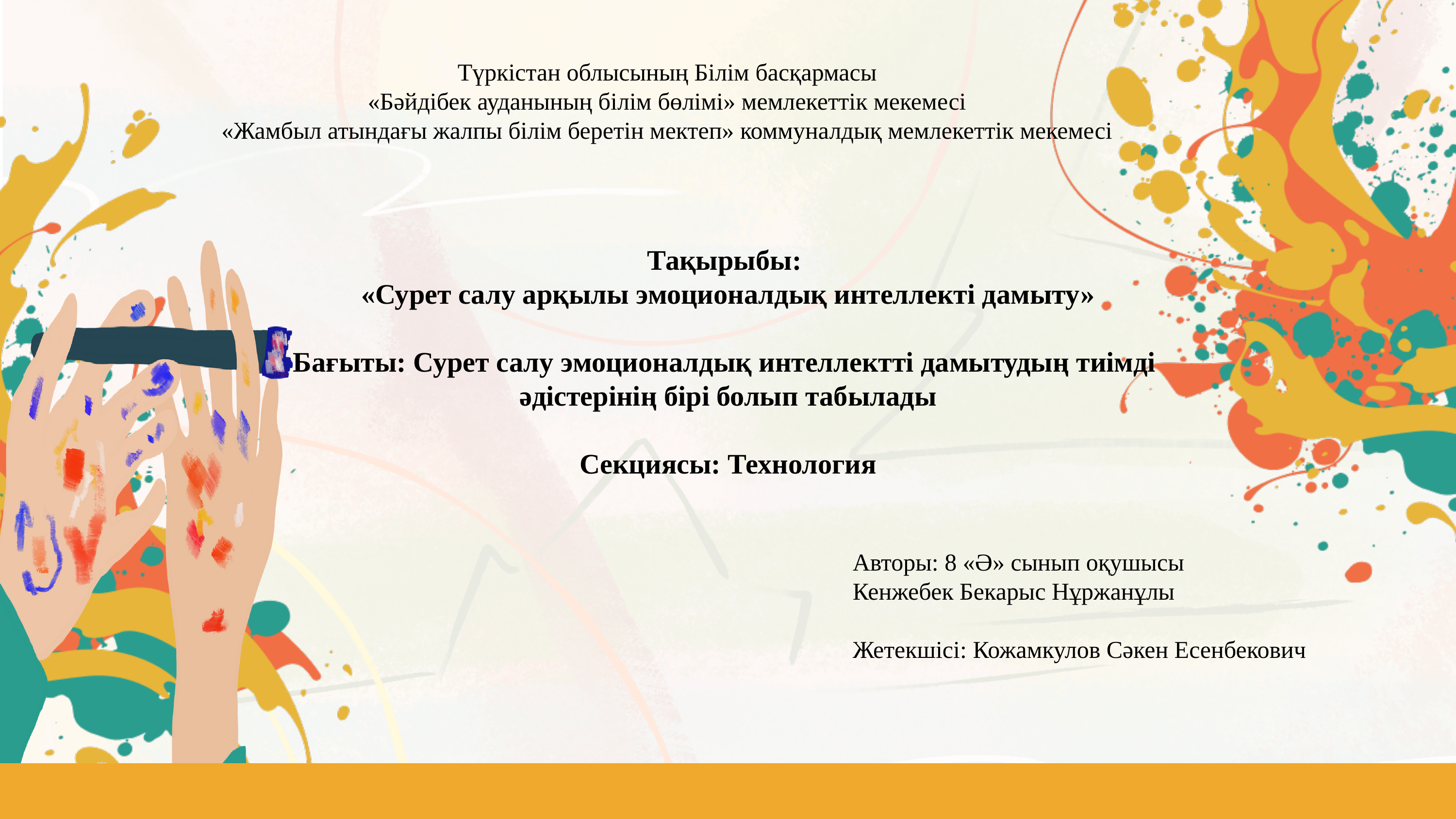

Түркістан облысының Білім басқармасы
«Бәйдібек ауданының білім бөлімі» мемлекеттік мекемесі
«Жамбыл атындағы жалпы білім беретін мектеп» коммуналдық мемлекеттік мекемесі

Тақырыбы:
«Сурет салу арқылы эмоционалдық интеллекті дамыту»

Бағыты: Сурет салу эмоционалдық интеллектті дамытудың тиімді
әдістерінің бірі болып табылады

Секциясы: Технология

Авторы: 8 «Ә» сынып оқушысы
Кенжебек Бекарыс Нұржанұлы

Жетекшісі: Кожамкулов Сәкен Есенбекович